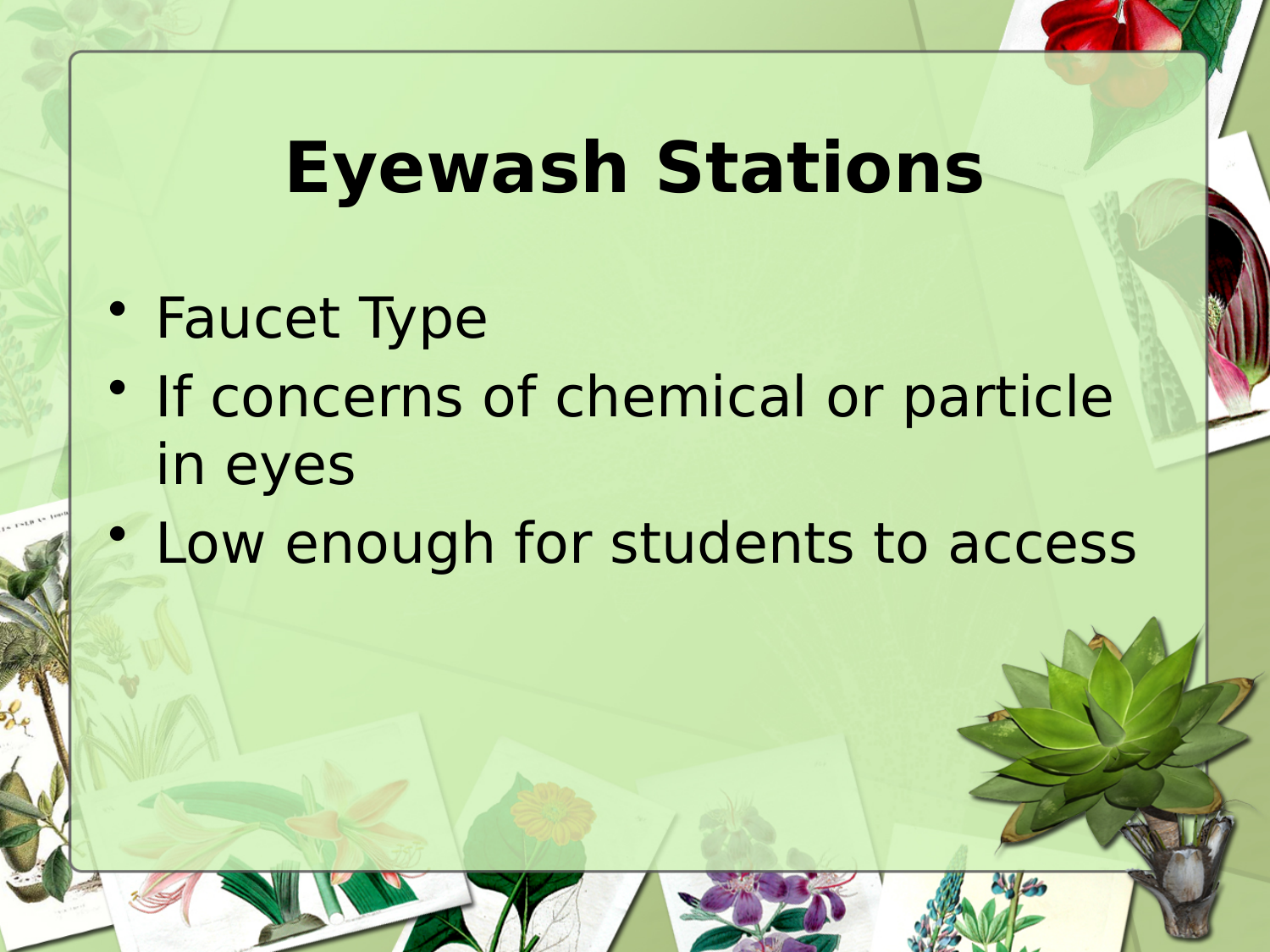

# Eyewash Stations
Faucet Type
If concerns of chemical or particle in eyes
Low enough for students to access